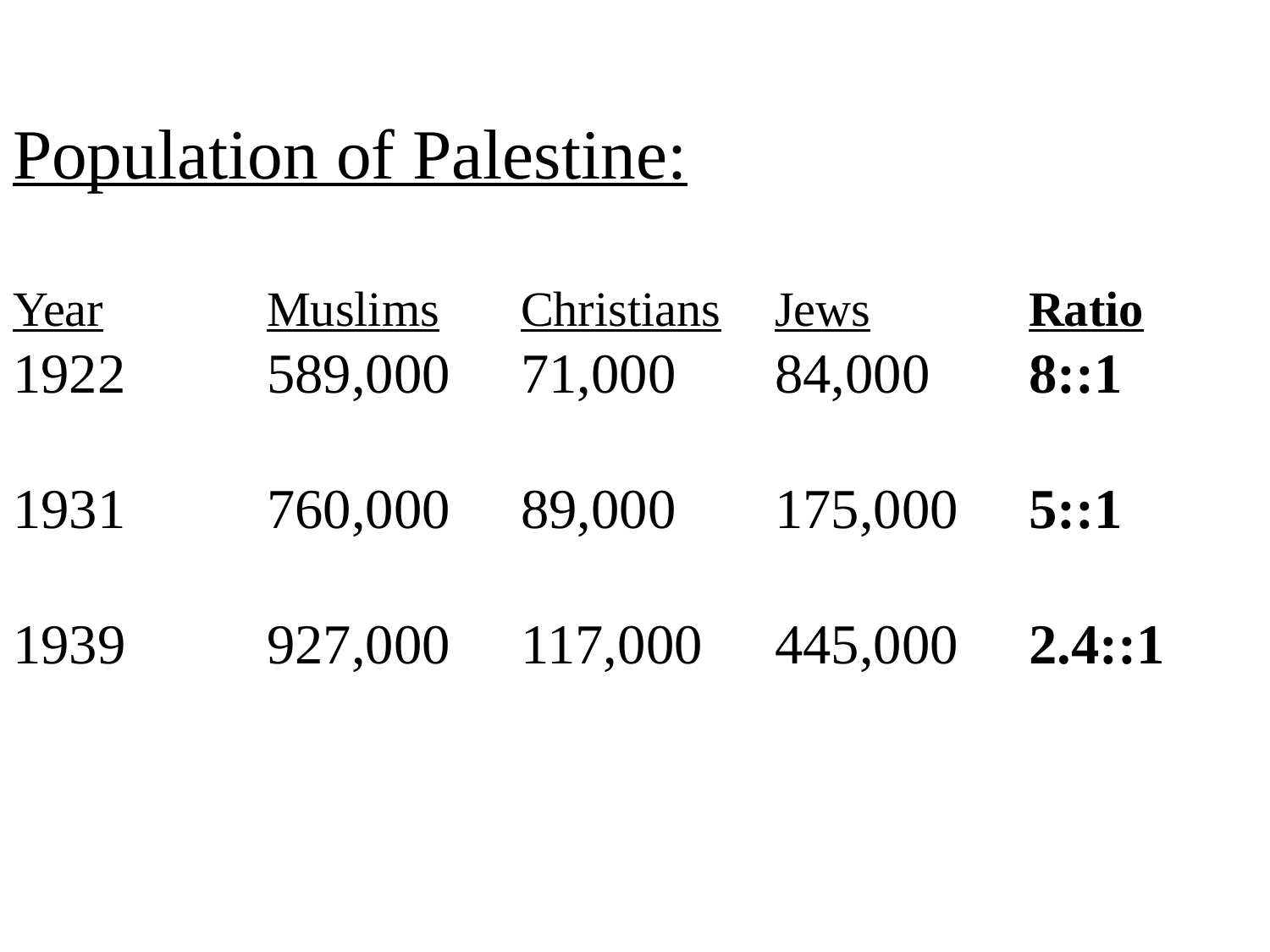

# Population of Palestine: Year		Muslims	Christians	Jews		Ratio 1922		589,000 	71,000 	84,000	8::1 1931		760,000	89,000	175,000	5::1 1939		927,000	117,000	445,000	2.4::1